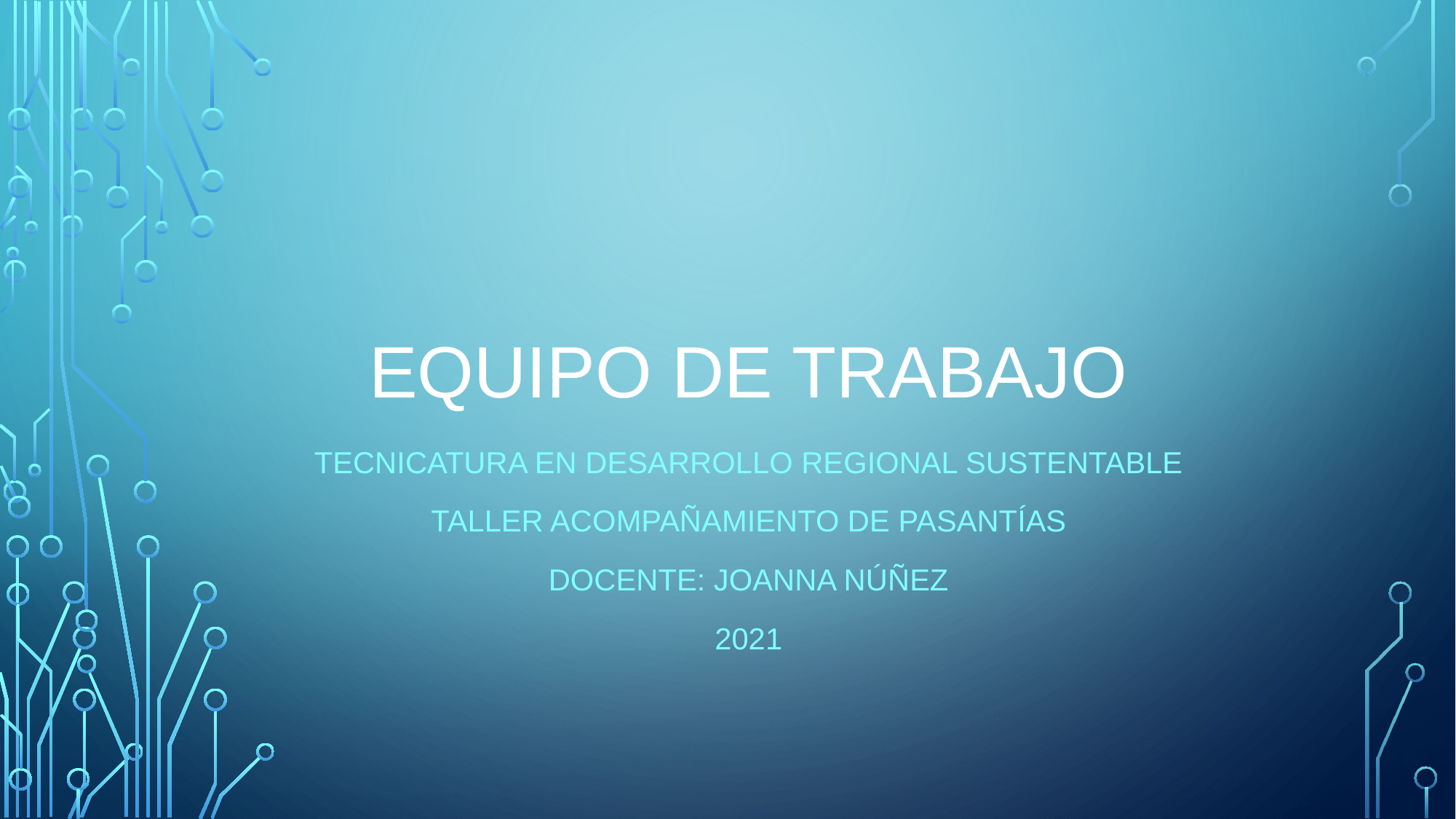

Equipo de trabajo
TECNICATURA EN DESARROLLO REGIONAL SUSTENTABLE
TALLER ACOMPAÑAMIENTO DE PASANTÍAS
Docente: Joanna núñez
2021